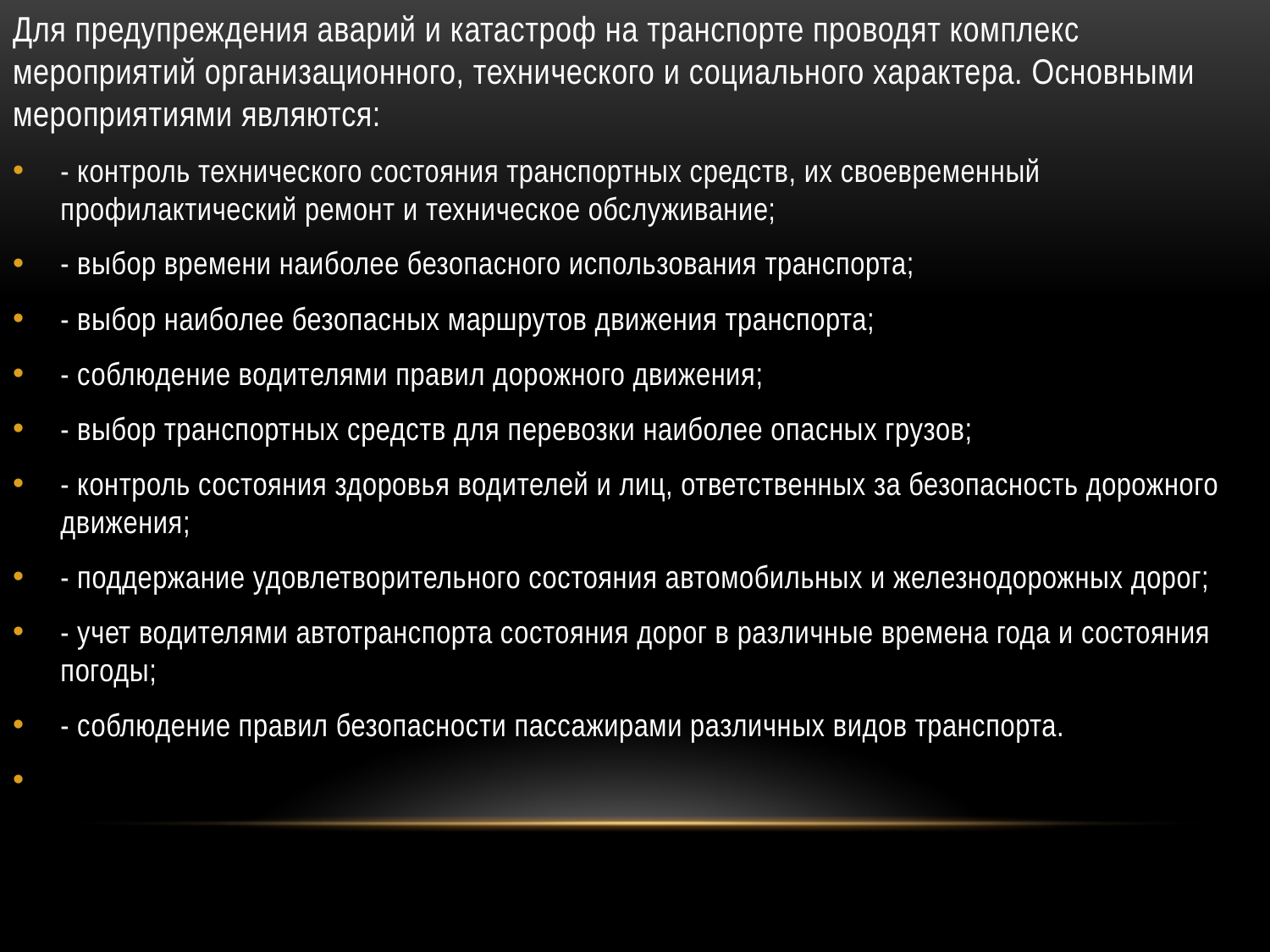

Для предупреждения аварий и катастроф на транспорте проводят комплекс мероприятий организационного, технического и социального характера. Основными мероприятиями являются:
- контроль технического состояния транспортных средств, их своевременный профилактический ремонт и техническое обслуживание;
- выбор времени наиболее безопасного использования транспорта;
- выбор наиболее безопасных маршрутов движения транспорта;
- соблюдение водителями правил дорожного движения;
- выбор транспортных средств для перевозки наиболее опасных грузов;
- контроль состояния здоровья водителей и лиц, ответственных за безопасность дорожного движения;
- поддержание удовлетворительного состояния автомобильных и железнодорожных дорог;
- учет водителями автотранспорта состояния дорог в различные времена года и состояния погоды;
- соблюдение правил безопасности пассажирами различных видов транспорта.

# о